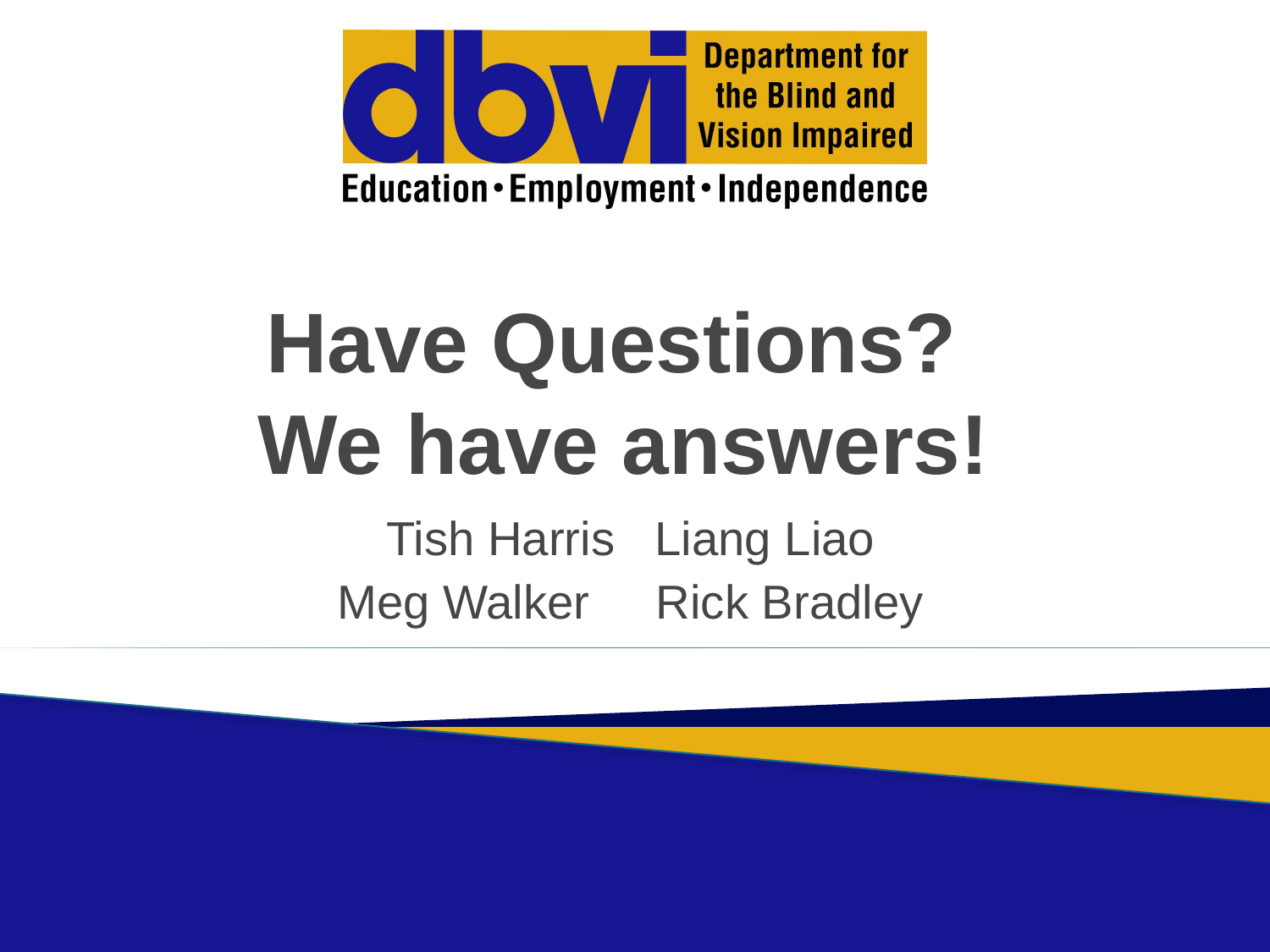

# Have Questions? We have answers!
Tish Harris   Liang Liao
Meg Walker     Rick Bradley